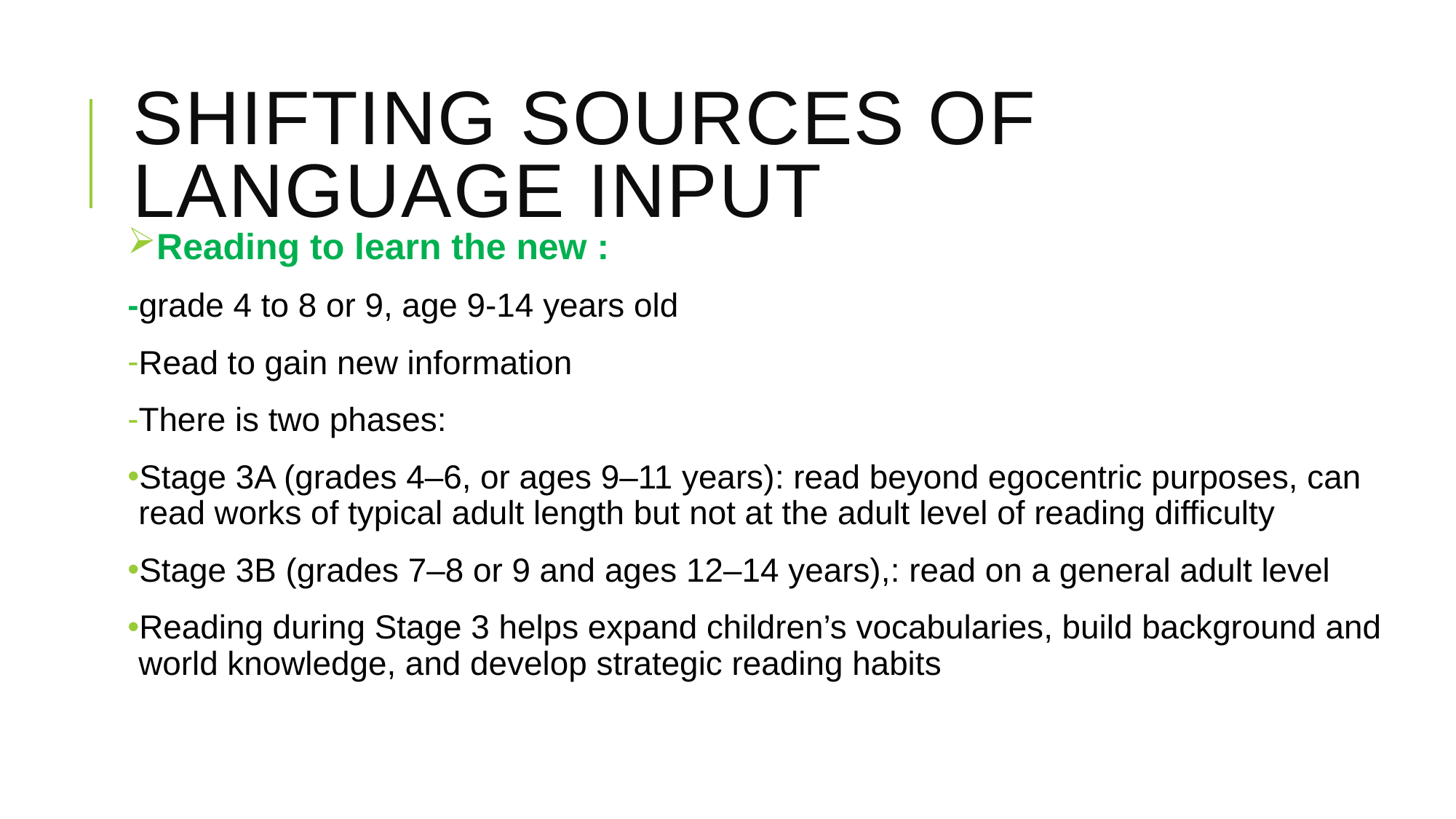

# Shifting Sources of Language input
Reading to learn the new :
-grade 4 to 8 or 9, age 9-14 years old
Read to gain new information
There is two phases:
Stage 3A (grades 4–6, or ages 9–11 years): read beyond egocentric purposes, can read works of typical adult length but not at the adult level of reading difficulty
Stage 3B (grades 7–8 or 9 and ages 12–14 years),: read on a general adult level
Reading during Stage 3 helps expand children’s vocabularies, build background and world knowledge, and develop strategic reading habits